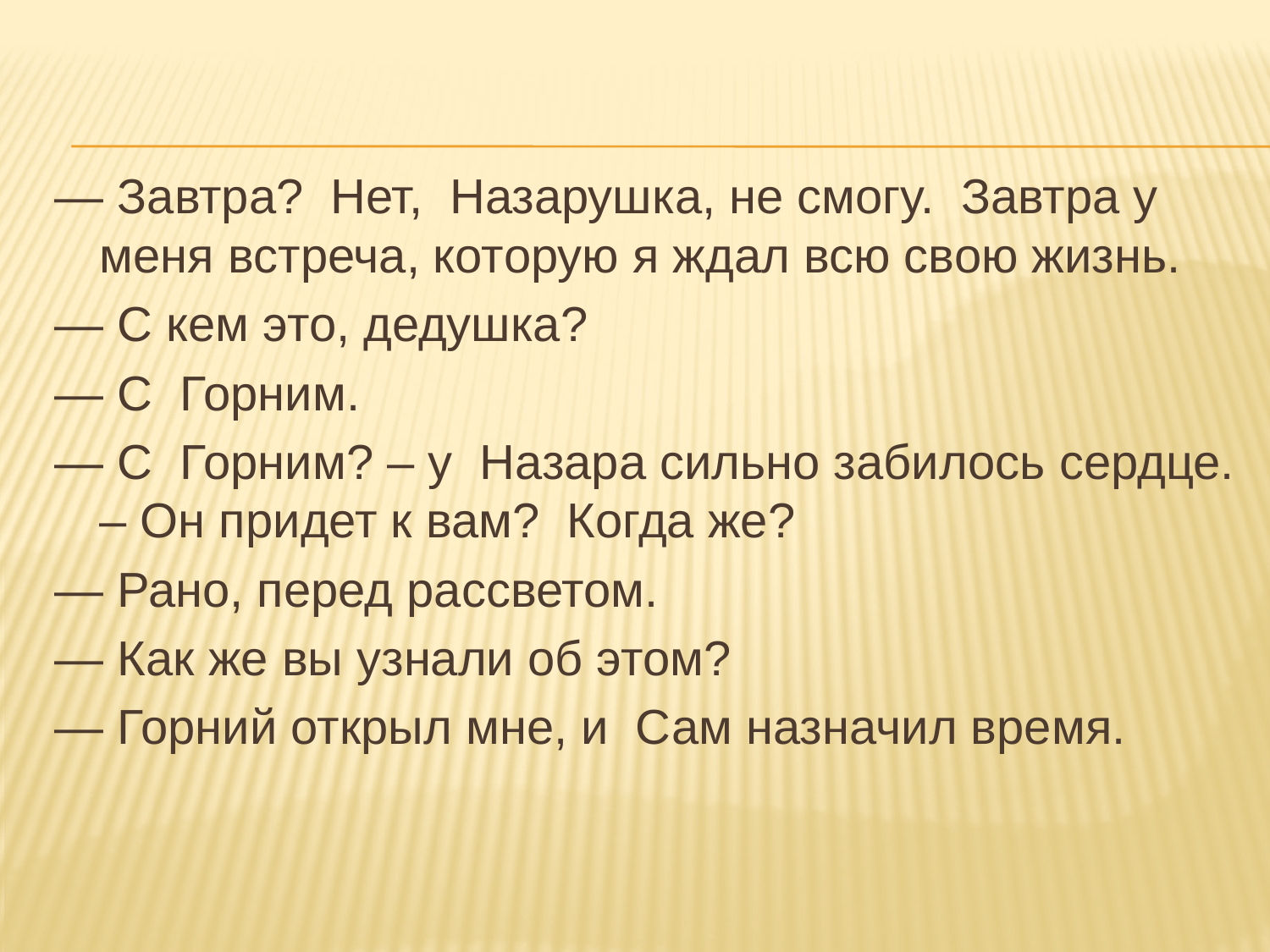

— Завтра?  Нет,  Назарушка, не смогу.  Завтра у меня встреча, которую я ждал всю свою жизнь.
— С кем это, дедушка?
— С  Горним.
— С  Горним? – у  Назара сильно забилось сердце. – Он придет к вам?  Когда же?
— Рано, перед рассветом.
— Как же вы узнали об этом?
— Горний открыл мне, и  Сам назначил время.